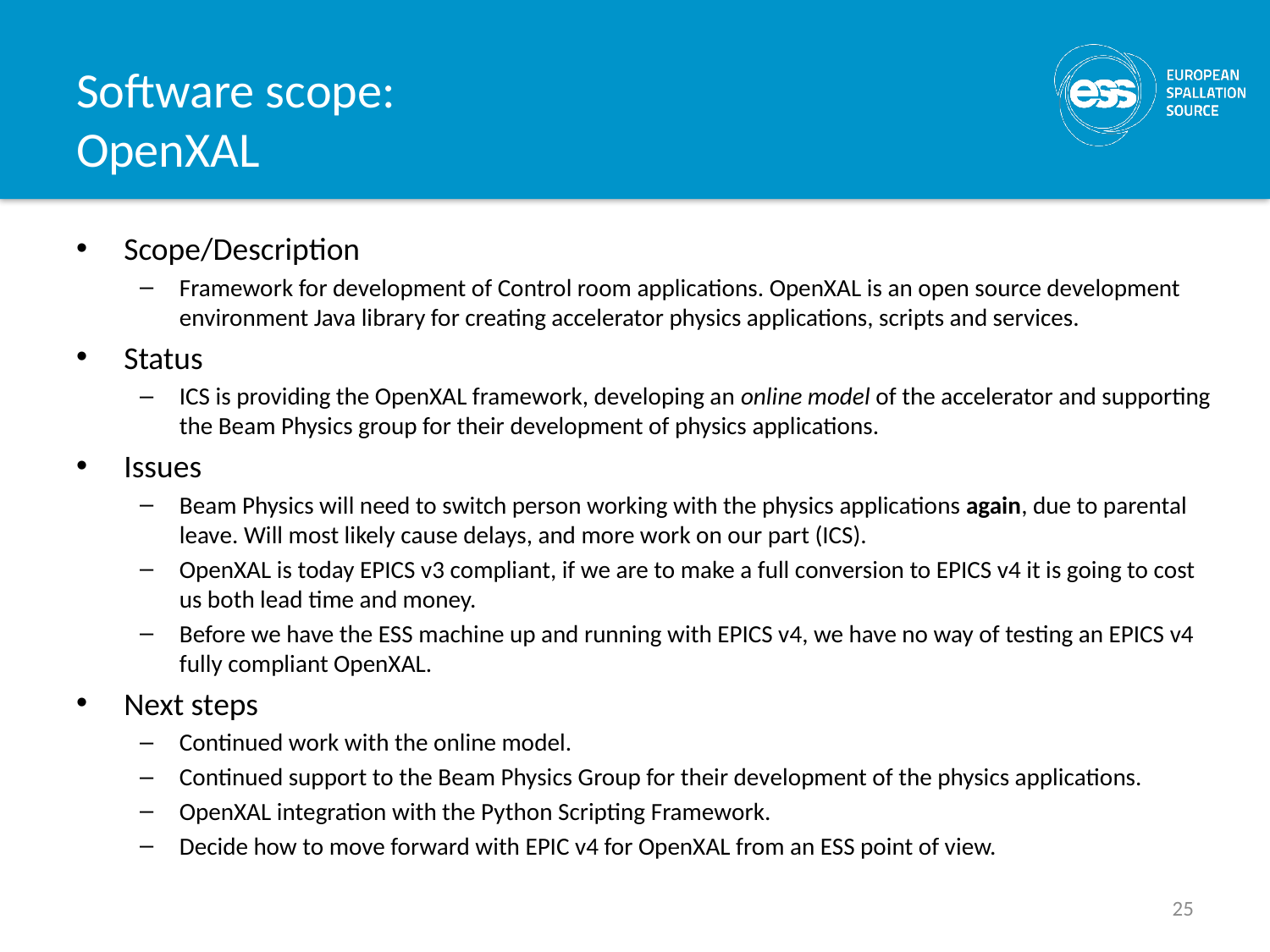

# Software scope: OpenXAL
Scope/Description
Framework for development of Control room applications. OpenXAL is an open source development environment Java library for creating accelerator physics applications, scripts and services.
Status
ICS is providing the OpenXAL framework, developing an online model of the accelerator and supporting the Beam Physics group for their development of physics applications.
Issues
Beam Physics will need to switch person working with the physics applications again, due to parental leave. Will most likely cause delays, and more work on our part (ICS).
OpenXAL is today EPICS v3 compliant, if we are to make a full conversion to EPICS v4 it is going to cost us both lead time and money.
Before we have the ESS machine up and running with EPICS v4, we have no way of testing an EPICS v4 fully compliant OpenXAL.
Next steps
Continued work with the online model.
Continued support to the Beam Physics Group for their development of the physics applications.
OpenXAL integration with the Python Scripting Framework.
Decide how to move forward with EPIC v4 for OpenXAL from an ESS point of view.
25